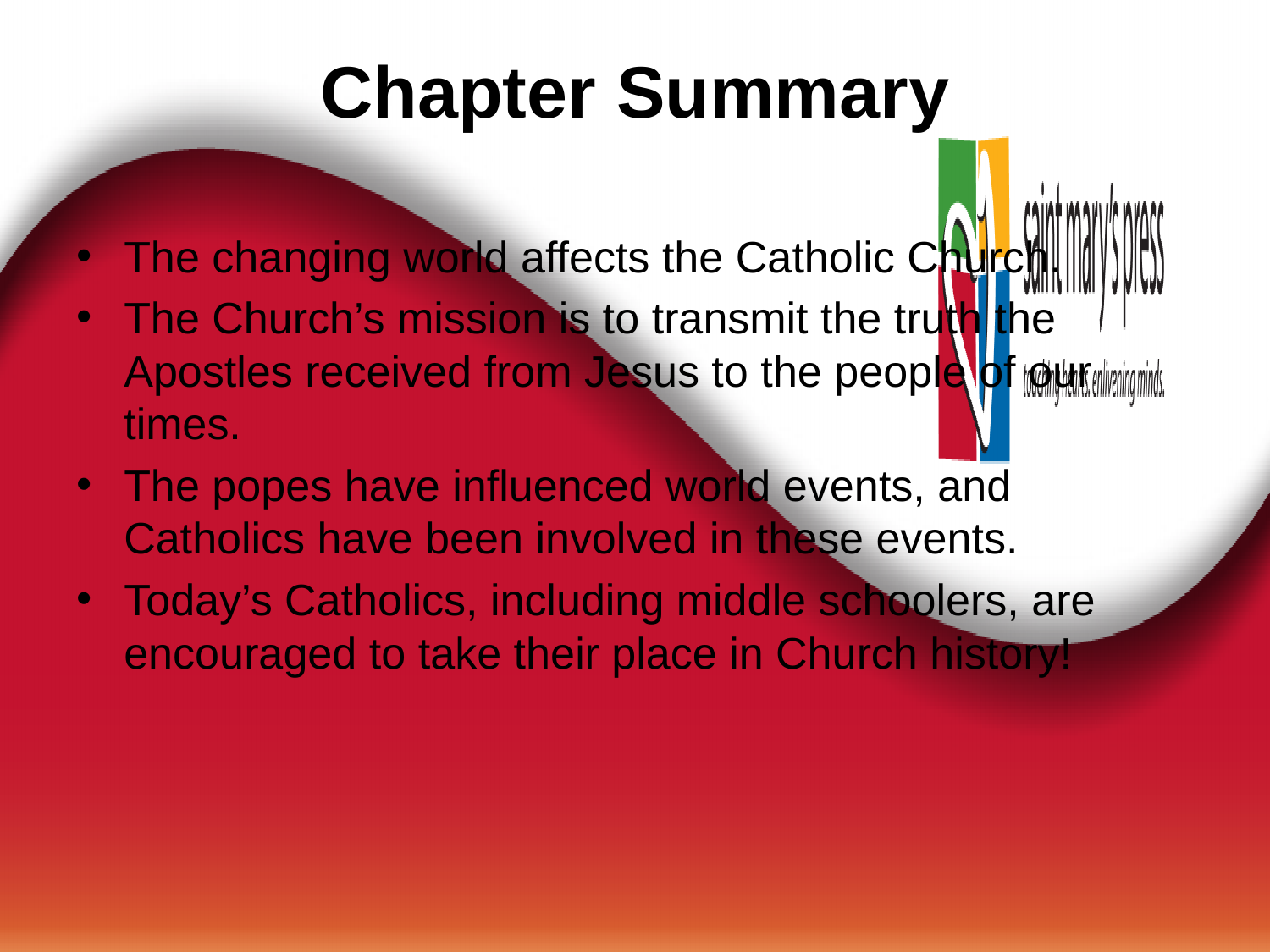

# Chapter Summary
The changing world affects the Catholic Church.
The Church’s mission is to transmit the truth the Apostles received from Jesus to the people of our times.
The popes have influenced world events, and Catholics have been involved in these events.
Today’s Catholics, including middle schoolers, are encouraged to take their place in Church history!